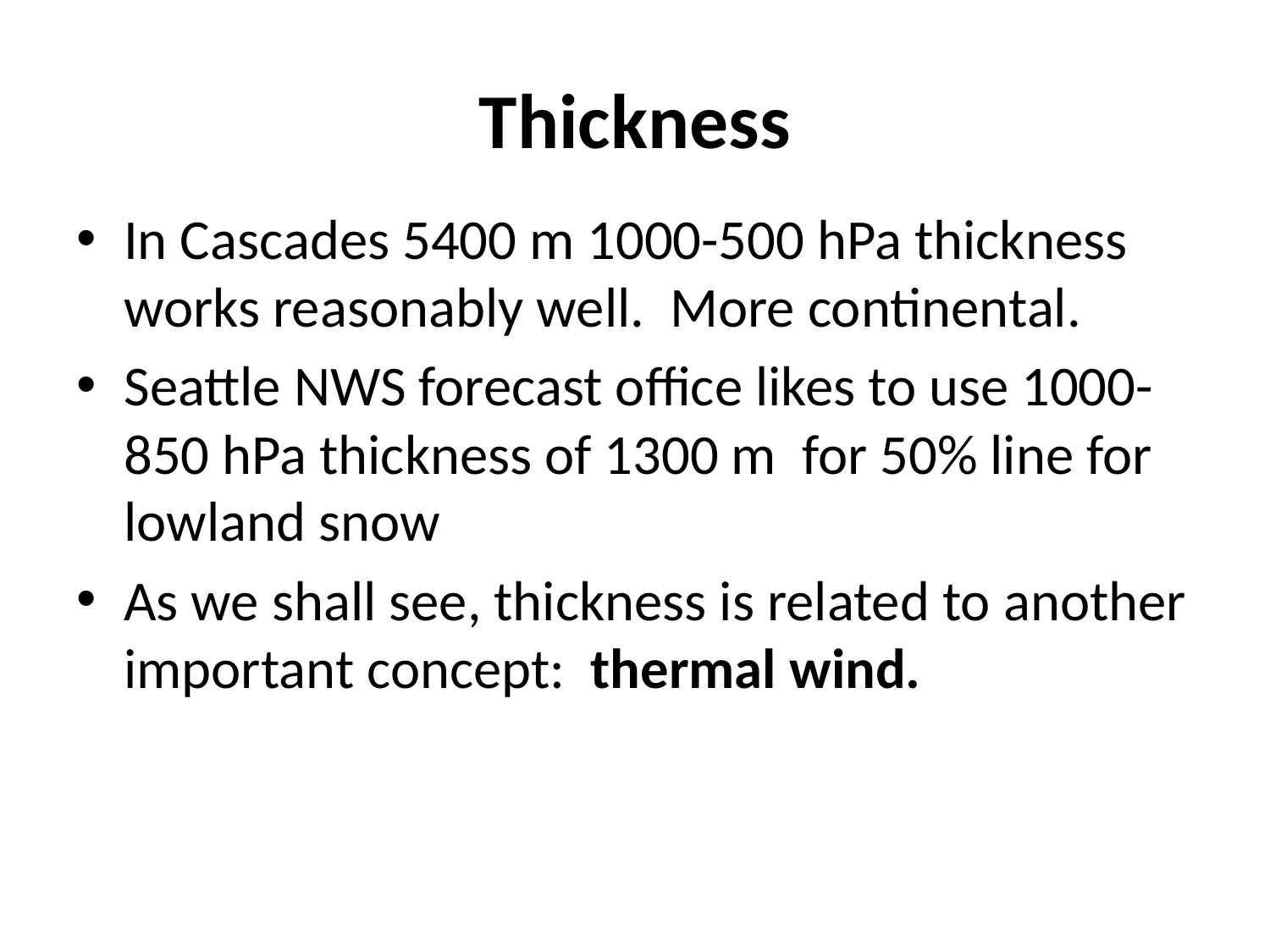

# Thickness
In Cascades 5400 m 1000-500 hPa thickness works reasonably well.  More continental.
Seattle NWS forecast office likes to use 1000-850 hPa thickness of 1300 m  for 50% line for lowland snow
As we shall see, thickness is related to another important concept:  thermal wind.